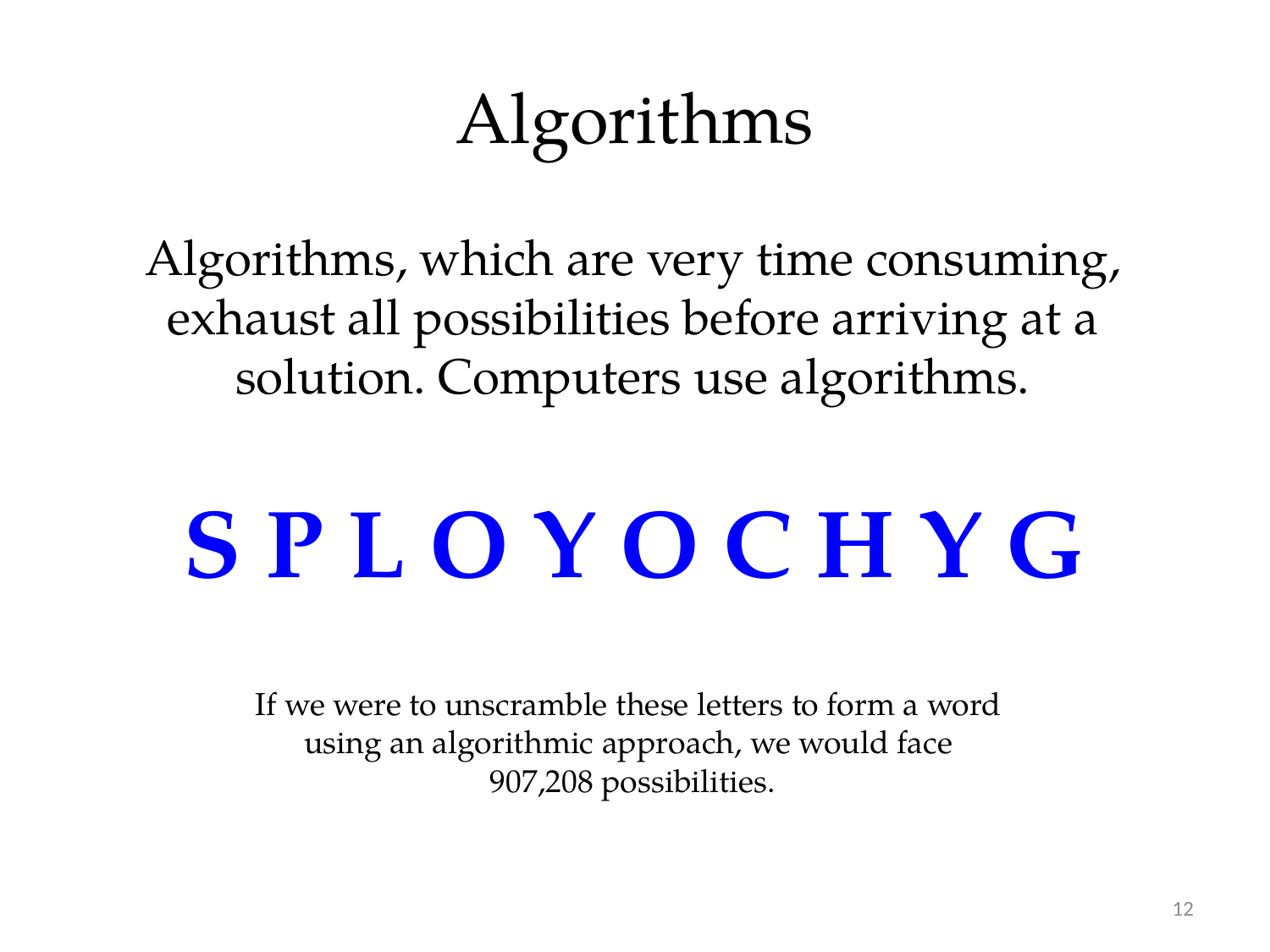

# Algorithms
Algorithms, which are very time consuming, exhaust all possibilities before arriving at a solution. Computers use algorithms.
S P L O Y O C H Y G
If we were to unscramble these letters to form a word
using an algorithmic approach, we would face
907,208 possibilities.
12